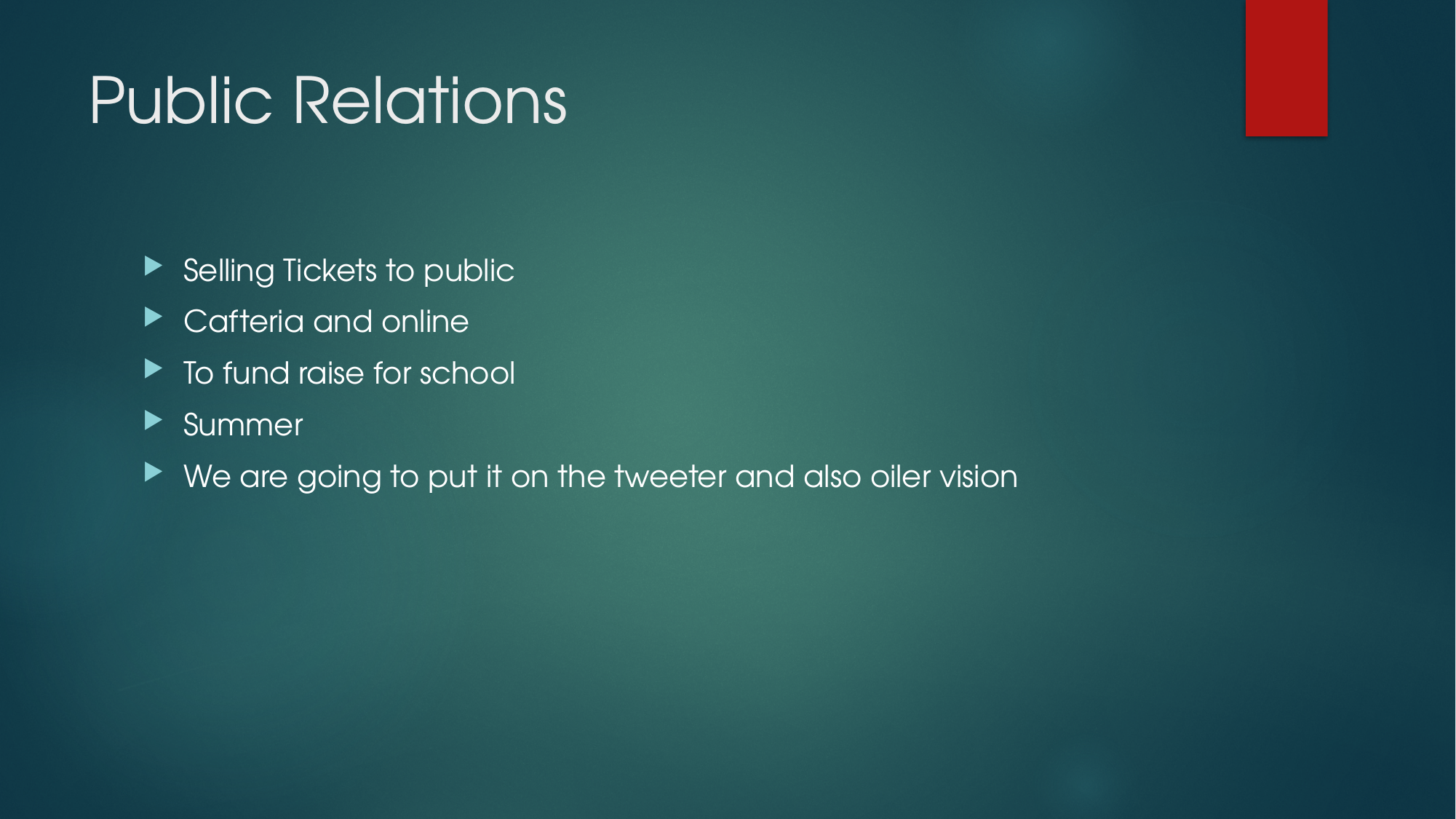

# Public Relations
Selling Tickets to public
Cafteria and online
To fund raise for school
Summer
We are going to put it on the tweeter and also oiler vision